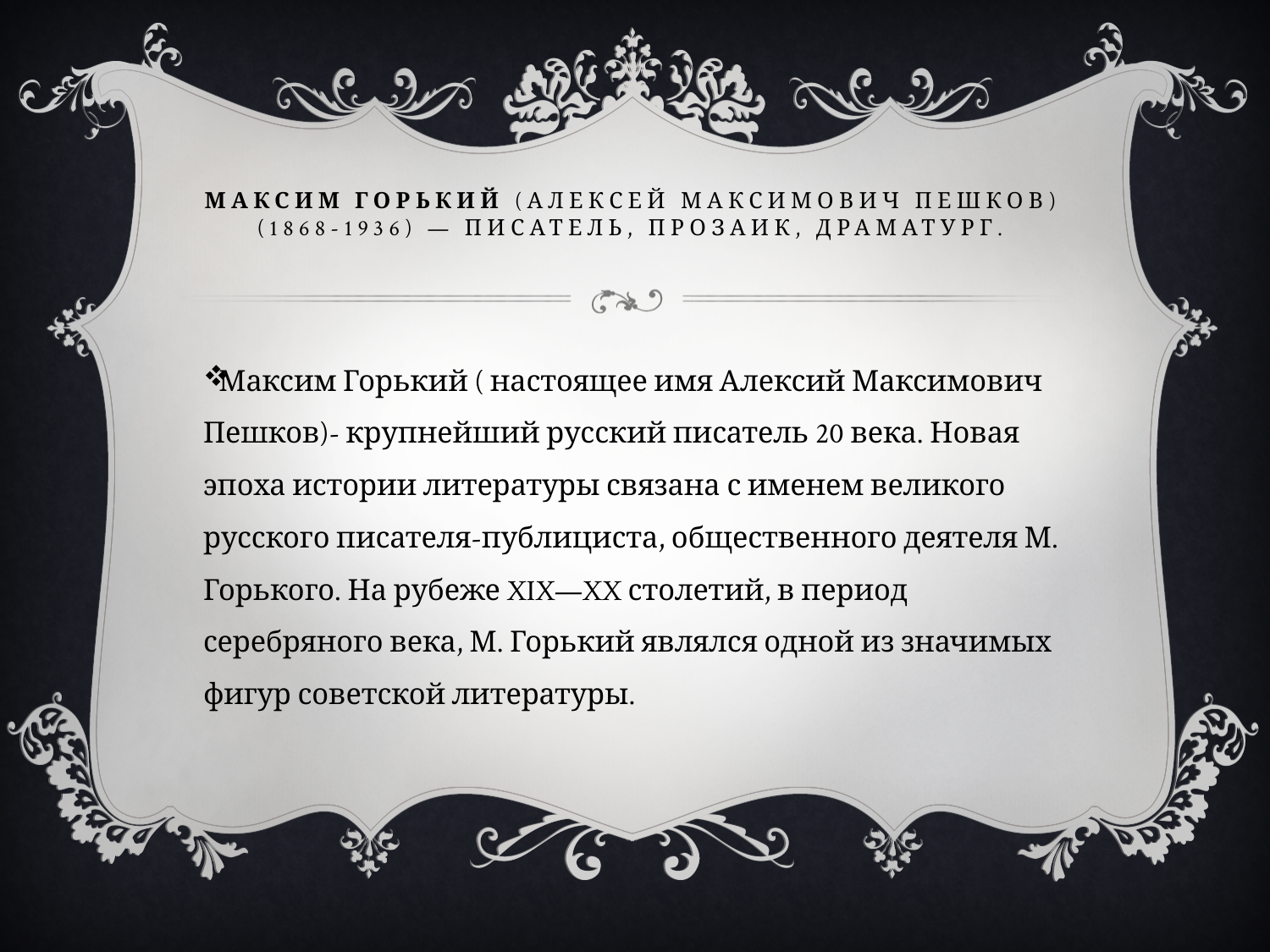

# Максим Горький (Алексей Максимович Пешков) (1868-1936) — писатель, прозаик, драматург.
Максим Горький ( настоящее имя Алексий Максимович Пешков)- крупнейший русский писатель 20 века. Новая эпоха истории литературы связана с именем великого русского писателя-публициста, общественного деятеля М. Горького. На рубеже XIX—XX столетий, в период серебряного века, М. Горький являлся одной из значимых фигур советской литературы.